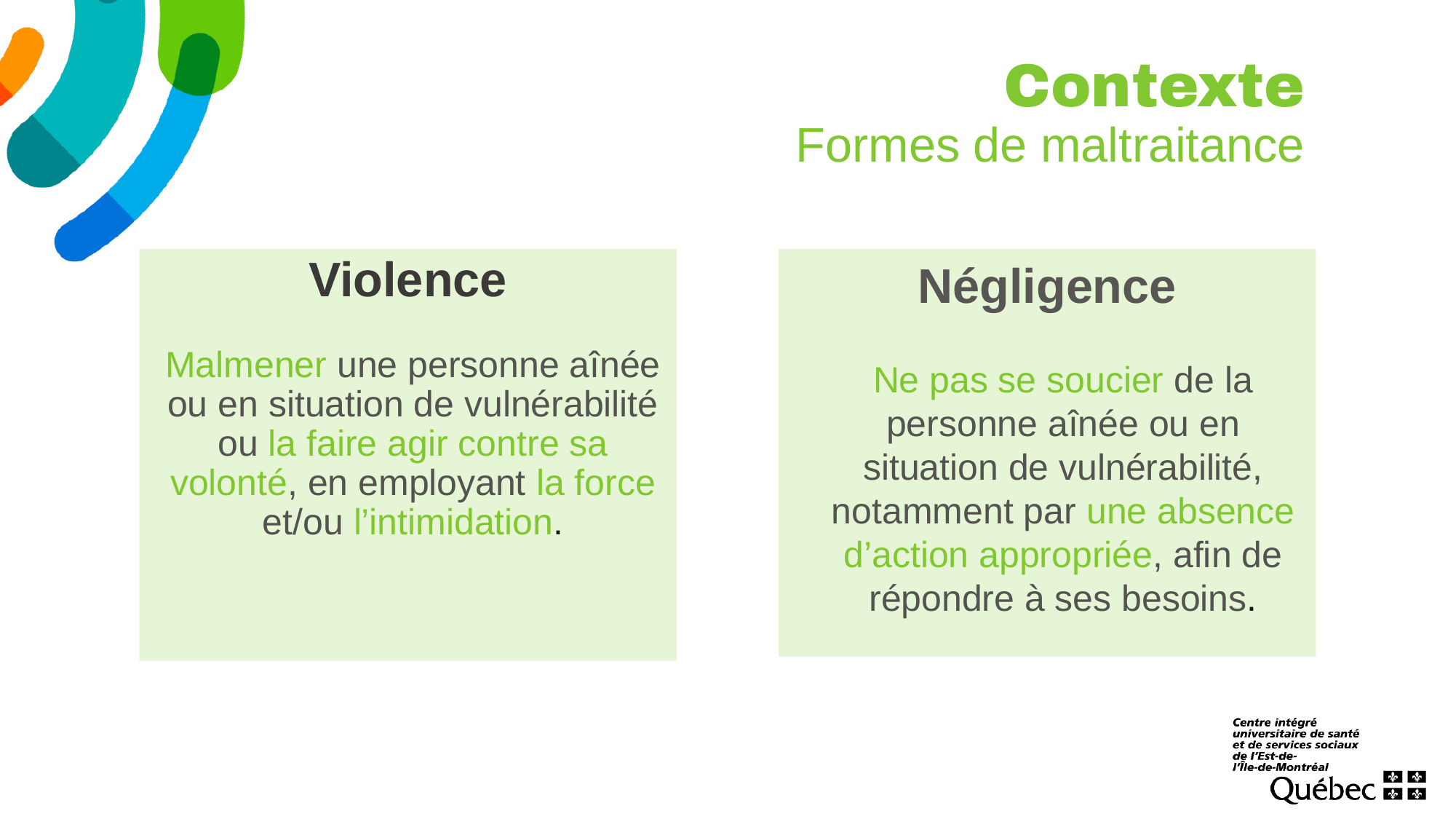

# Contexte Formes de maltraitance
Violence

Malmener une personne aînée ou en situation de vulnérabilité ou la faire agir contre sa volonté, en employant la force et/ou l’intimidation.

Négligence

Ne pas se soucier de la personne aînée ou en situation de vulnérabilité, notamment par une absence d’action appropriée, afin de répondre à ses besoins.